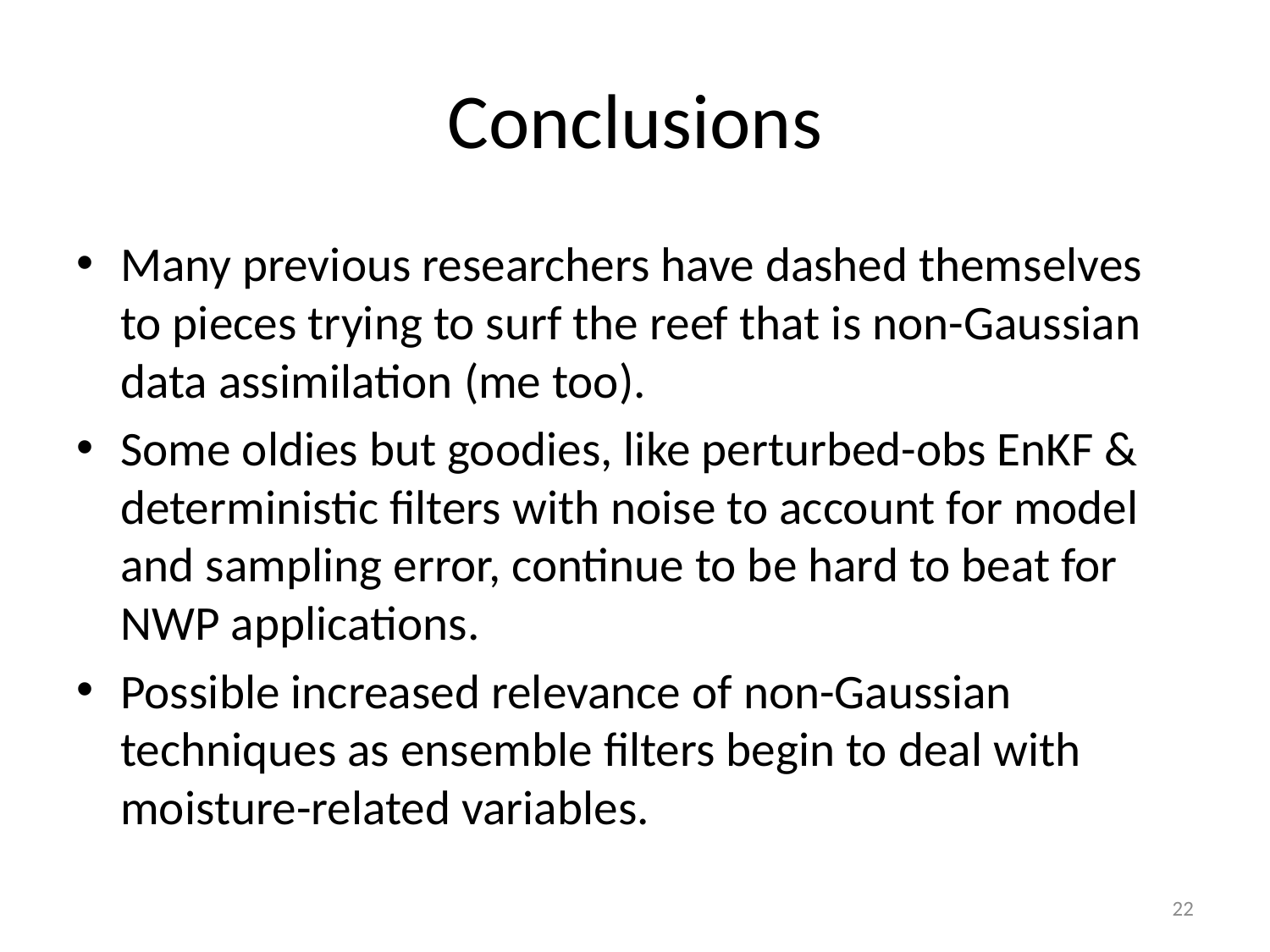

# Conclusions
Many previous researchers have dashed themselves to pieces trying to surf the reef that is non-Gaussian data assimilation (me too).
Some oldies but goodies, like perturbed-obs EnKF & deterministic filters with noise to account for model and sampling error, continue to be hard to beat for NWP applications.
Possible increased relevance of non-Gaussian techniques as ensemble filters begin to deal with moisture-related variables.

22